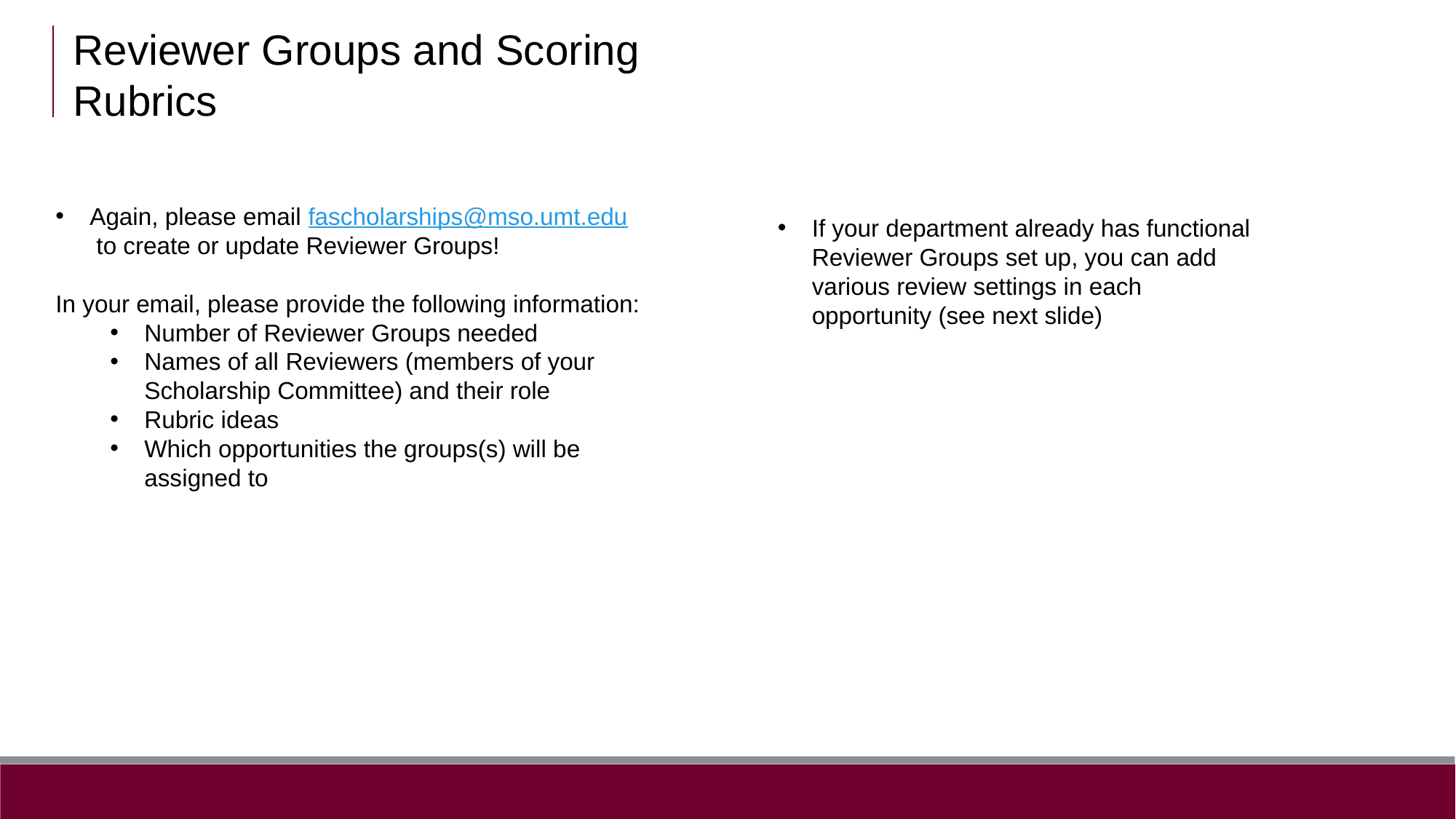

Reviewer Groups and Scoring Rubrics

Again, please email fascholarships@mso.umt.edu to create or update Reviewer Groups!​

In your email, please provide the following information:​
Number of Reviewer Groups needed​
Names of all Reviewers (members of your Scholarship Committee) and their role​
Rubric ideas​
Which opportunities the groups(s) will be assigned to
If your department already has functional Reviewer Groups set up, you can add various review settings in each opportunity (see next slide)